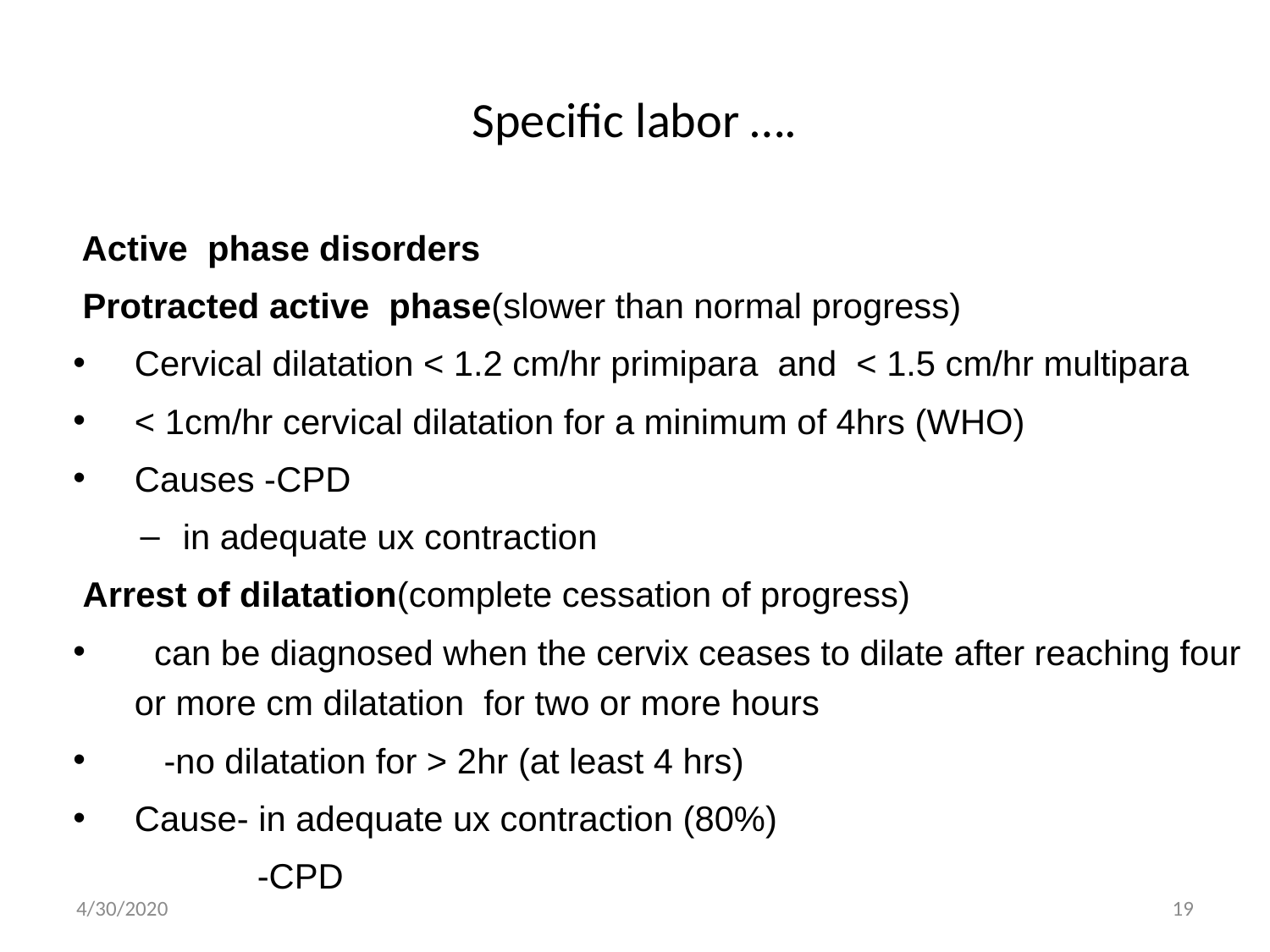

# Specific labor ….

  Active  phase disorders
 Protracted active  phase(slower than normal progress)
Cervical dilatation < 1.2 cm/hr primipara  and  < 1.5 cm/hr multipara
< 1cm/hr cervical dilatation for a minimum of 4hrs (WHO)
Causes -CPD
in adequate ux contraction
 Arrest of dilatation(complete cessation of progress)
  can be diagnosed when the cervix ceases to dilate after reaching four or more cm dilatation  for two or more hours
   -no dilatation for > 2hr (at least 4 hrs)
Cause- in adequate ux contraction (80%)
            -CPD
4/30/2020
19